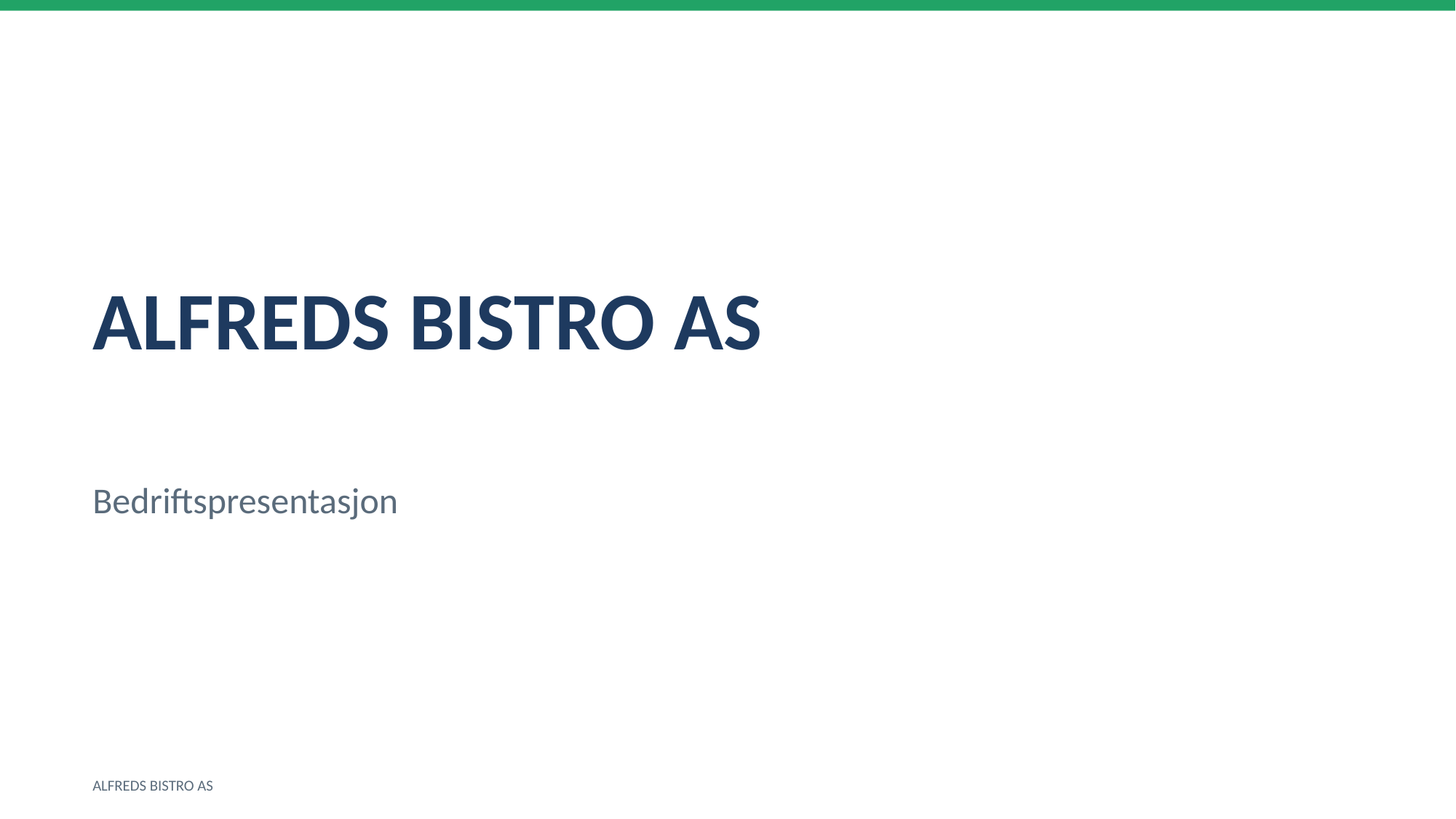

ALFREDS BISTRO AS
Bedriftspresentasjon
ALFREDS BISTRO AS